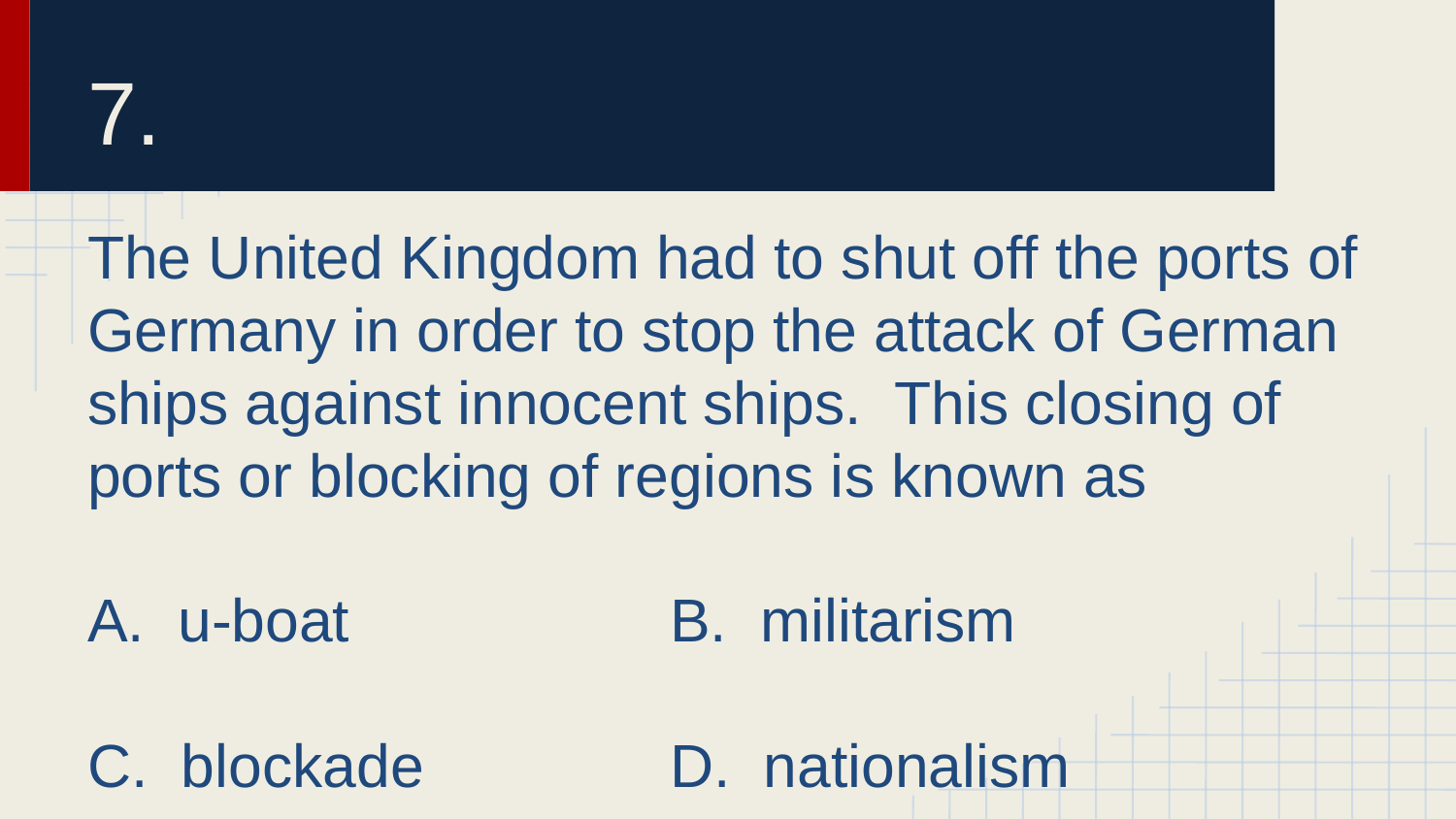

# 7.
The United Kingdom had to shut off the ports of Germany in order to stop the attack of German ships against innocent ships.  This closing of ports or blocking of regions is known as

A.  u-boat			B.  militarism

C.  blockade		D.  nationalism